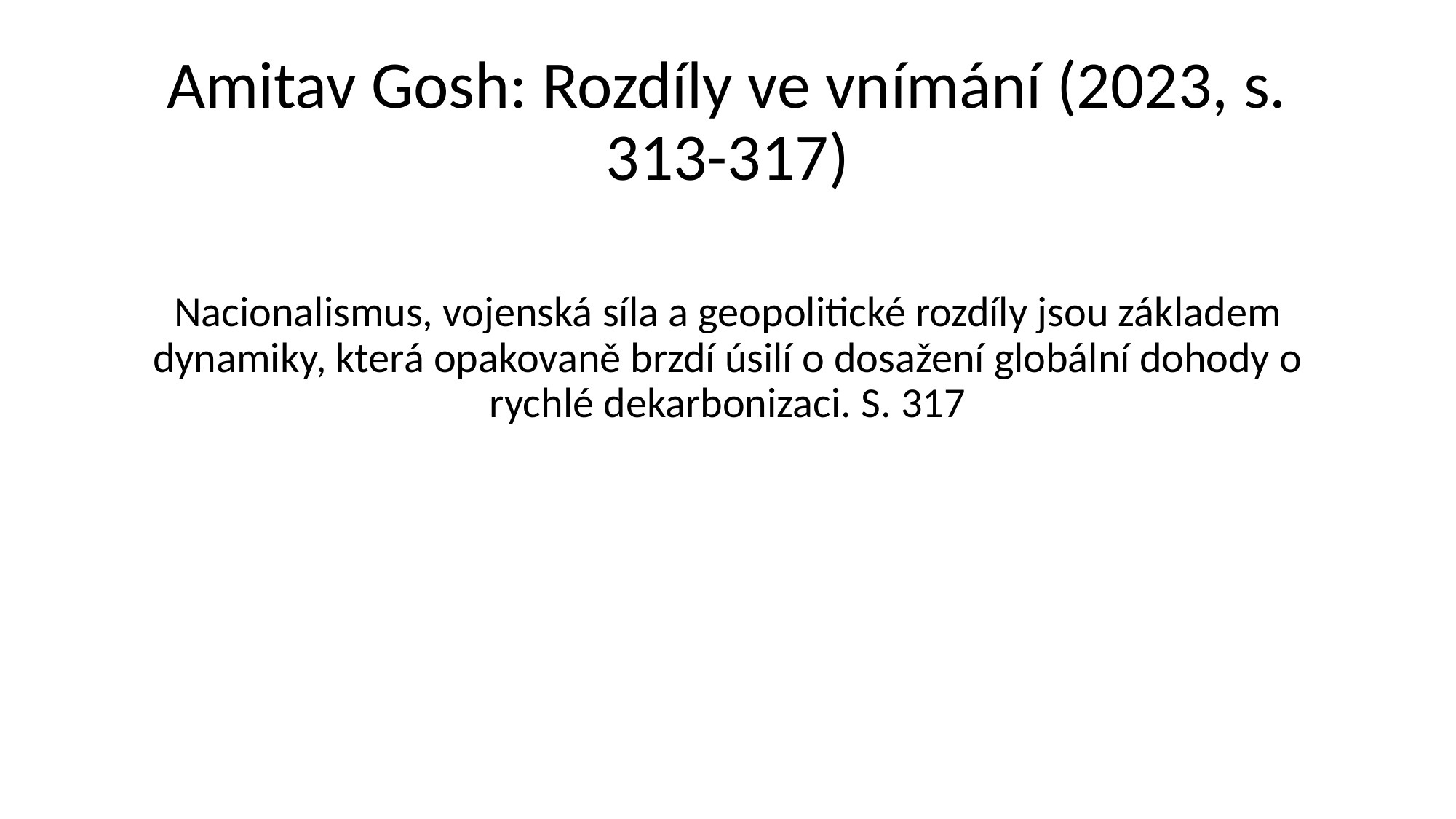

# Amitav Gosh: Rozdíly ve vnímání (2023, s. 313-317)

Nacionalismus, vojenská síla a geopolitické rozdíly jsou základem dynamiky, která opakovaně brzdí úsilí o dosažení globální dohody o rychlé dekarbonizaci. S. 317